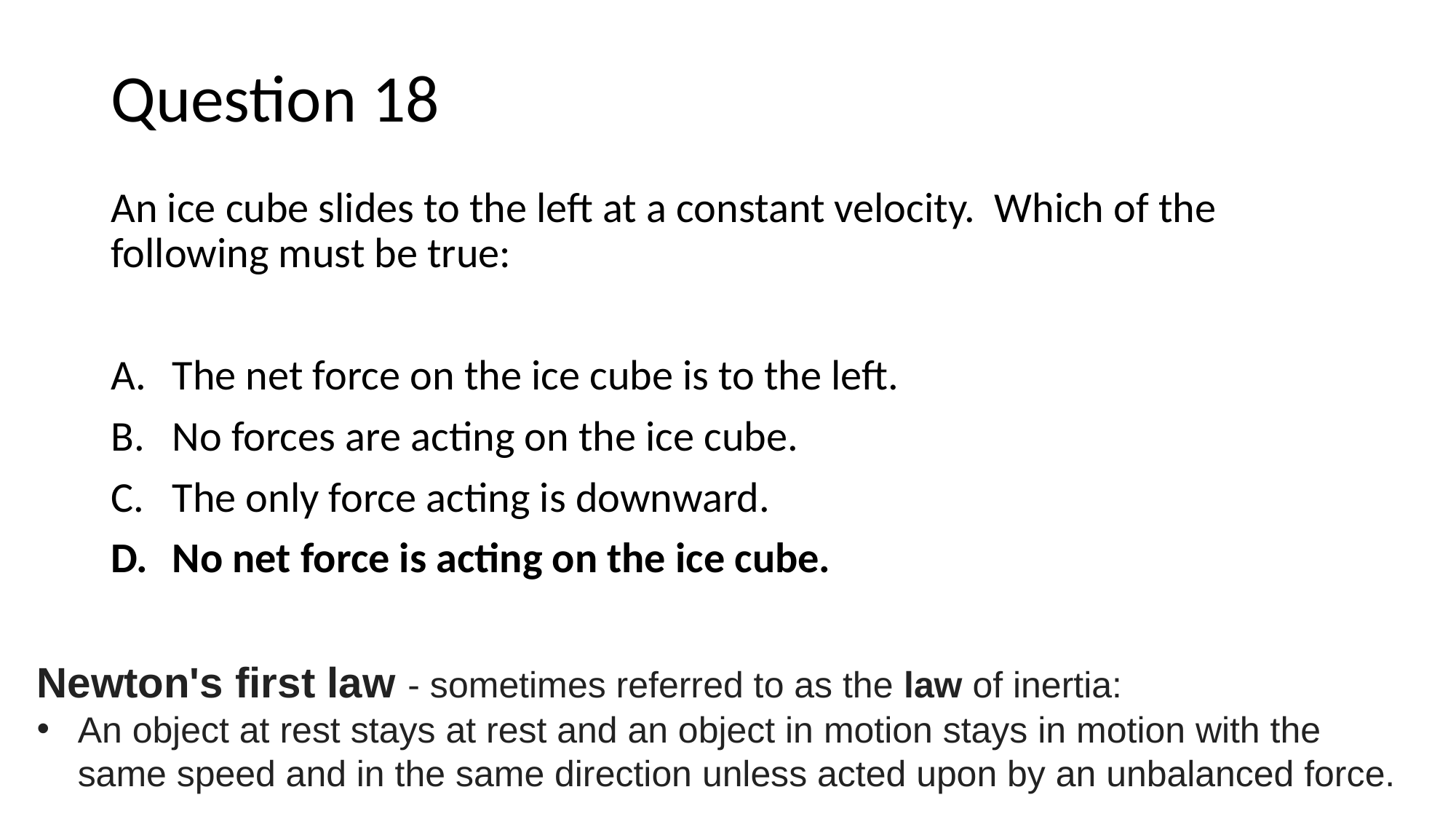

# Question 18
An ice cube slides to the left at a constant velocity.  Which of the following must be true:

The net force on the ice cube is to the left.
No forces are acting on the ice cube.
The only force acting is downward.
No net force is acting on the ice cube.
Newton's first law - sometimes referred to as the law of inertia:
An object at rest stays at rest and an object in motion stays in motion with the same speed and in the same direction unless acted upon by an unbalanced force.